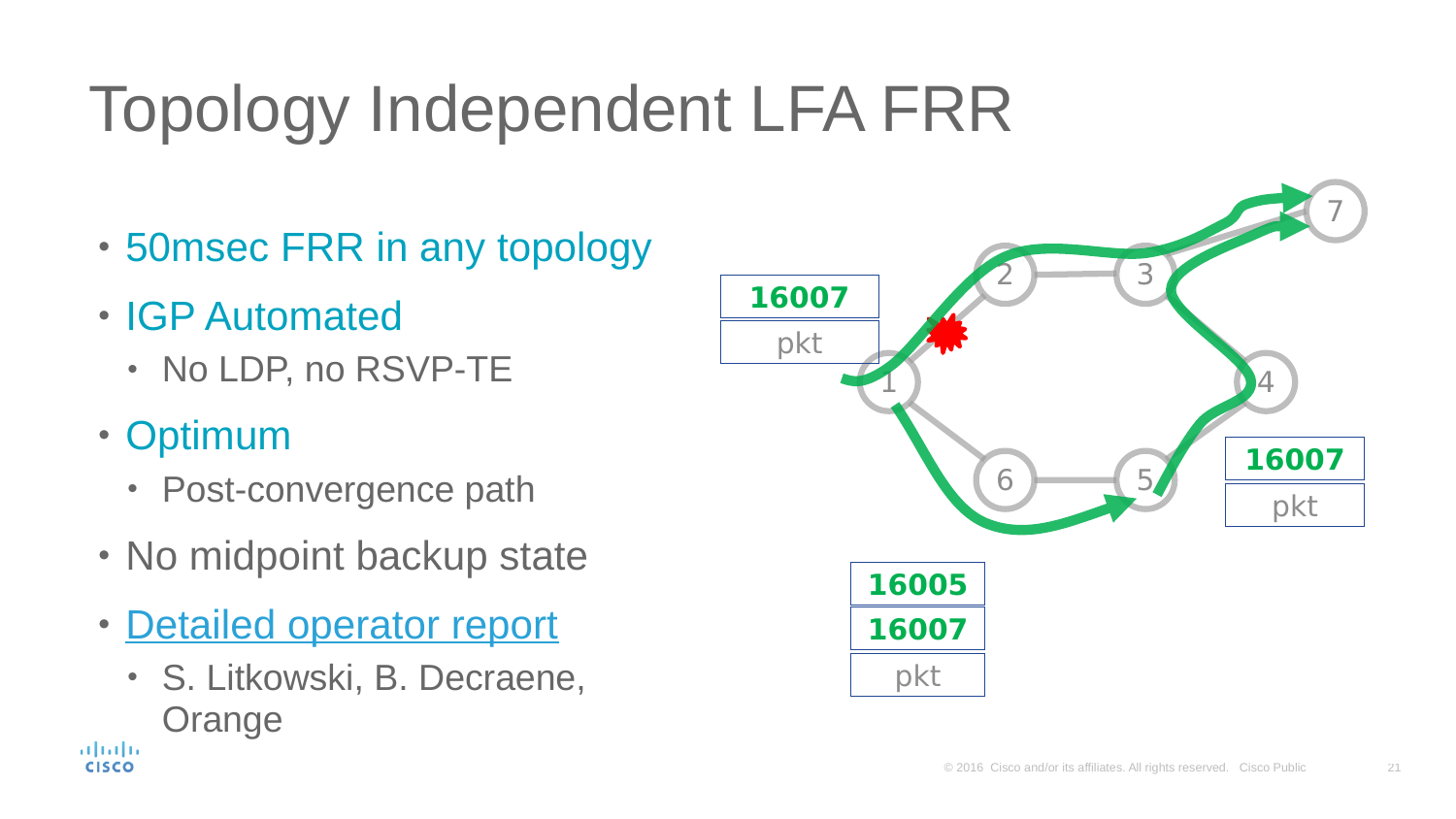

# Topology Independent LFA FRR

7

16007
pkt
50msec FRR in any topology
IGP Automated
No LDP, no RSVP-TE
Optimum
Post-convergence path
No midpoint backup state
Detailed operator report
S. Litkowski, B. Decraene, Orange

16007
pkt

2

3

1

4

16005
16007
pkt

6

5